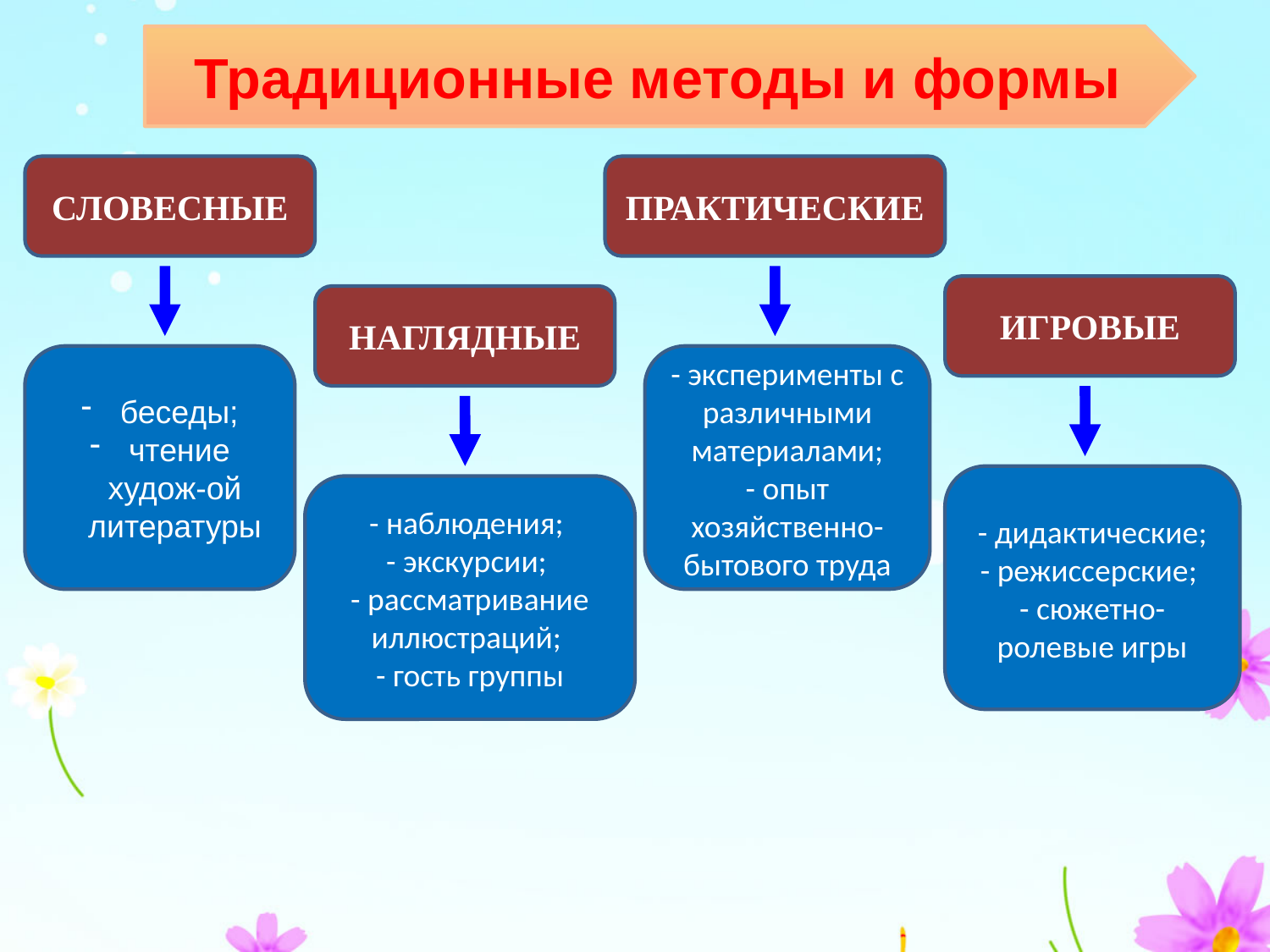

Традиционные методы и формы
СЛОВЕСНЫЕ
ПРАКТИЧЕСКИЕ

ИГРОВЫЕ
НАГЛЯДНЫЕ
 беседы;
 чтение худож-ой литературы
- эксперименты с различными материалами;
- опыт хозяйственно-бытового труда

- дидактические;
- режиссерские;
- сюжетно-ролевые игры
- наблюдения;
- экскурсии;
- рассматривание иллюстраций;
- гость группы